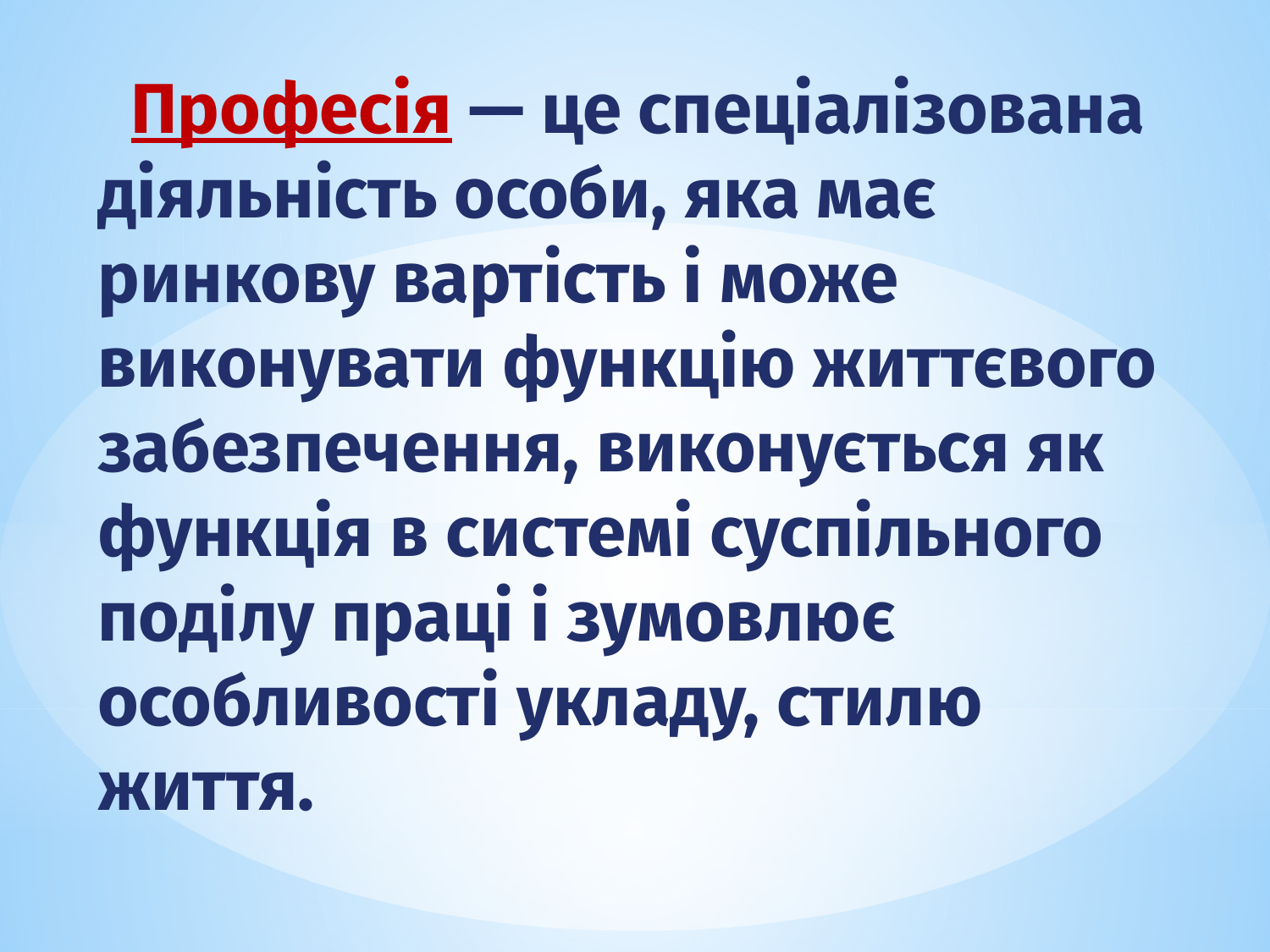

# Професія — це спеціалізована діяль­ність особи, яка має ринкову вартість і може виконувати фун­кцію життєвого забезпечення, виконується як функція в сис­темі суспільного поділу праці і зумовлює особливості укладу, стилю життя.